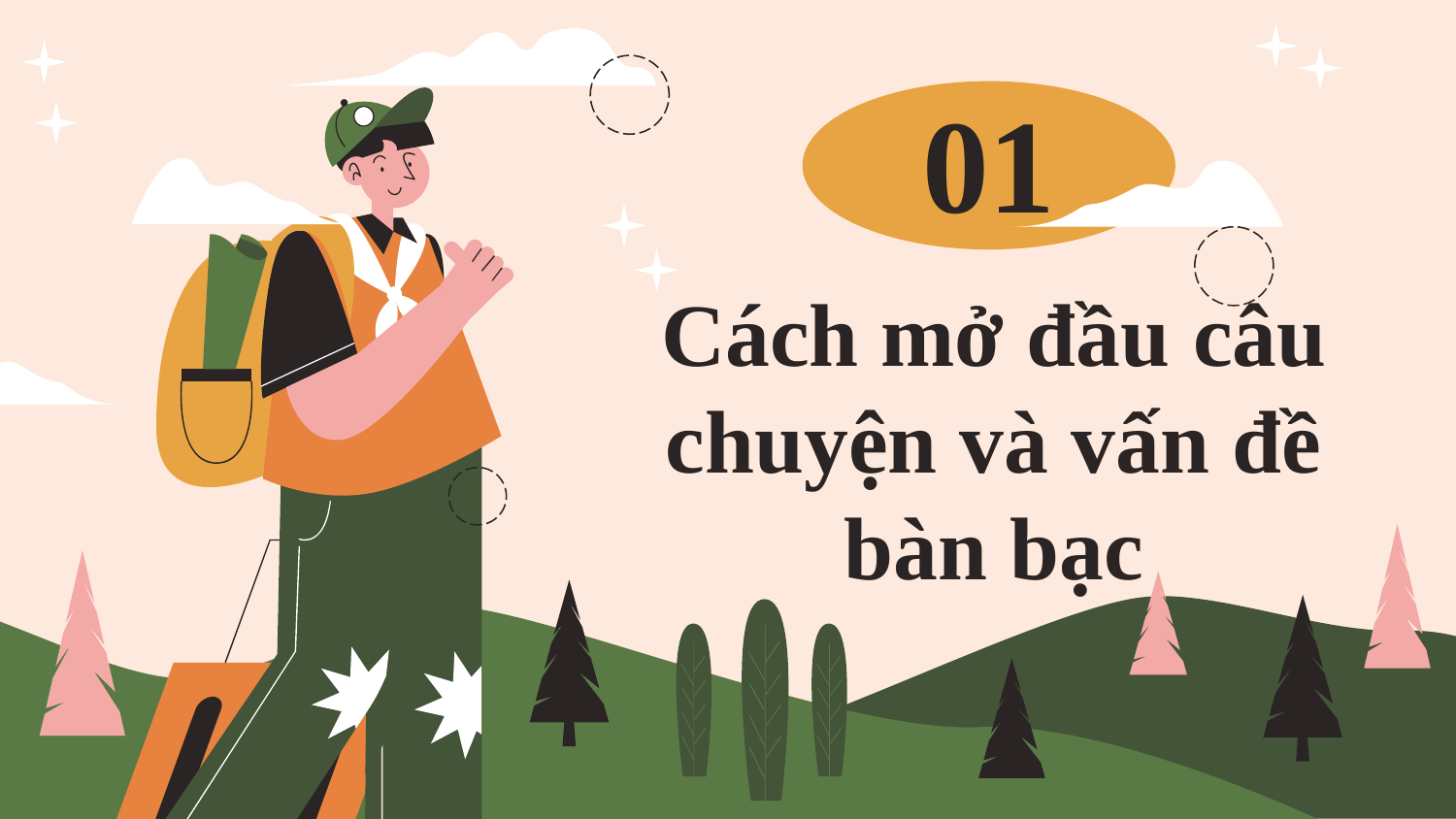

01

# Cách mở đầu câu chuyện và vấn đề bàn bạc